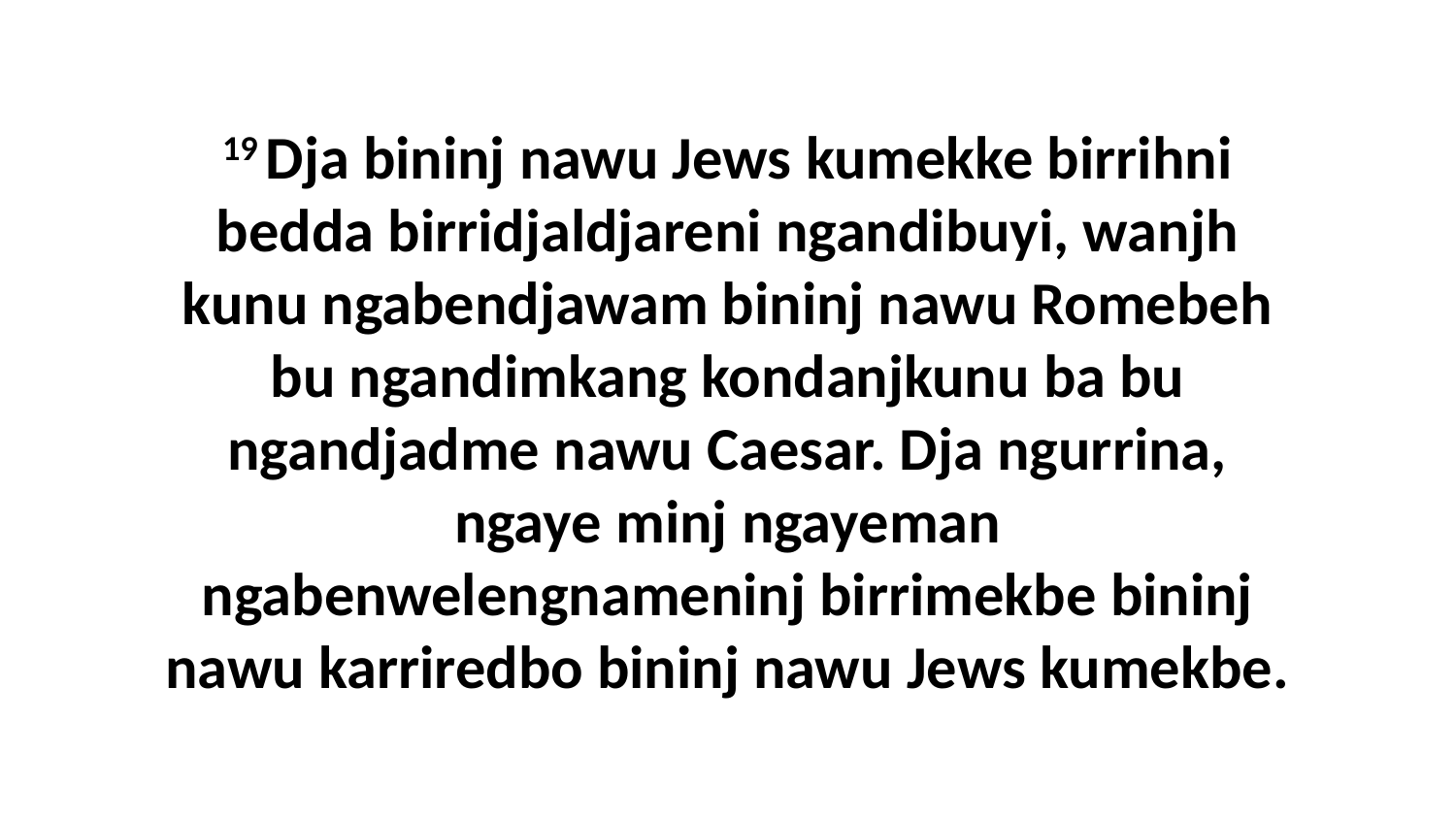

19 Dja bininj nawu Jews kumekke birrihni bedda birridjaldjareni ngandibuyi, wanjh kunu ngabendjawam bininj nawu Romebeh bu ngandimkang kondanjkunu ba bu ngandjadme nawu Caesar. Dja ngurrina, ngaye minj ngayeman ngabenwelengnameninj birrimekbe bininj nawu karriredbo bininj nawu Jews kumekbe.